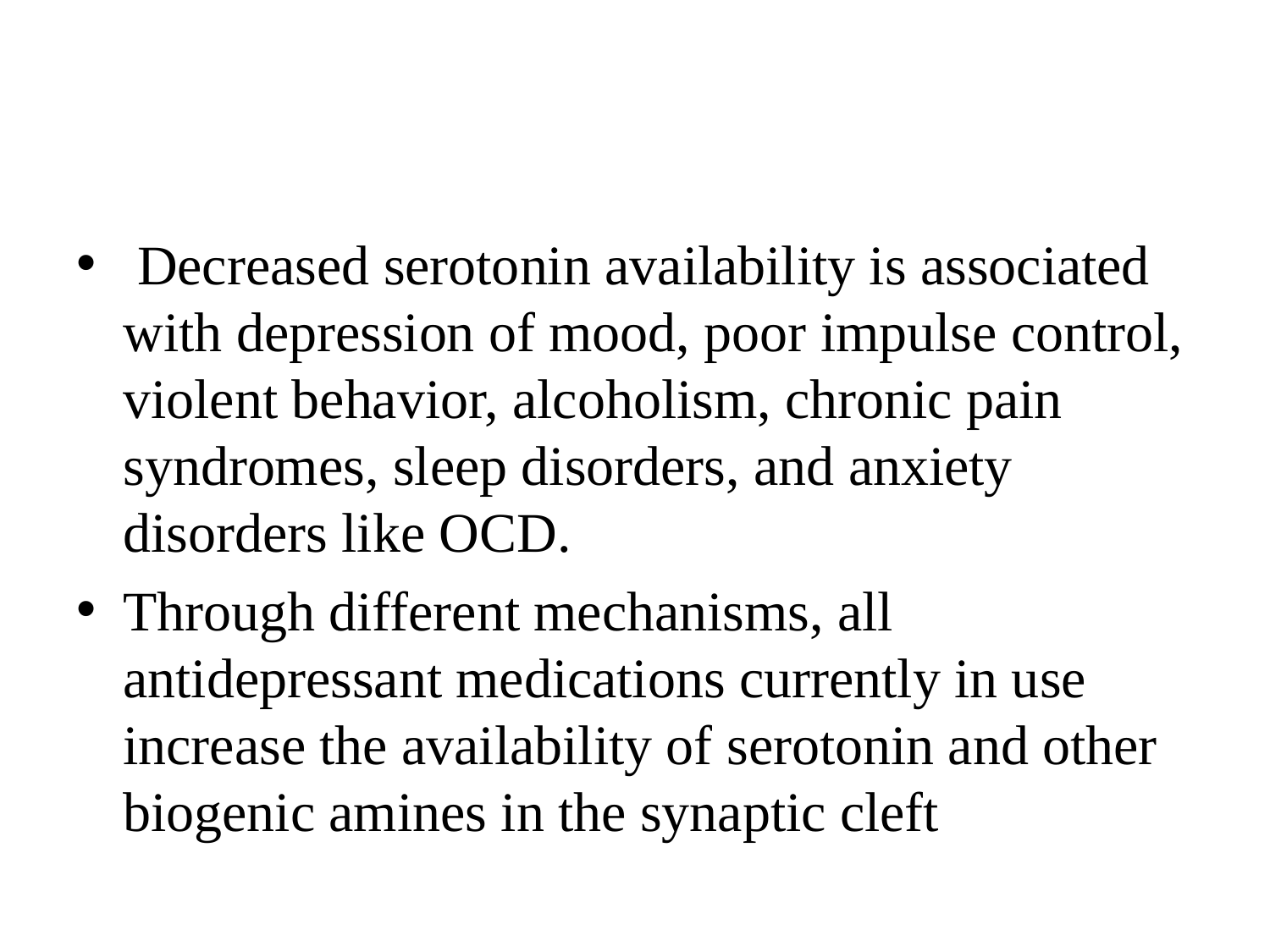

#
 Decreased serotonin availability is associated with depression of mood, poor impulse control, violent behavior, alcoholism, chronic pain syndromes, sleep disorders, and anxiety disorders like OCD.
Through different mechanisms, all antidepressant medications currently in use increase the availability of serotonin and other biogenic amines in the synaptic cleft